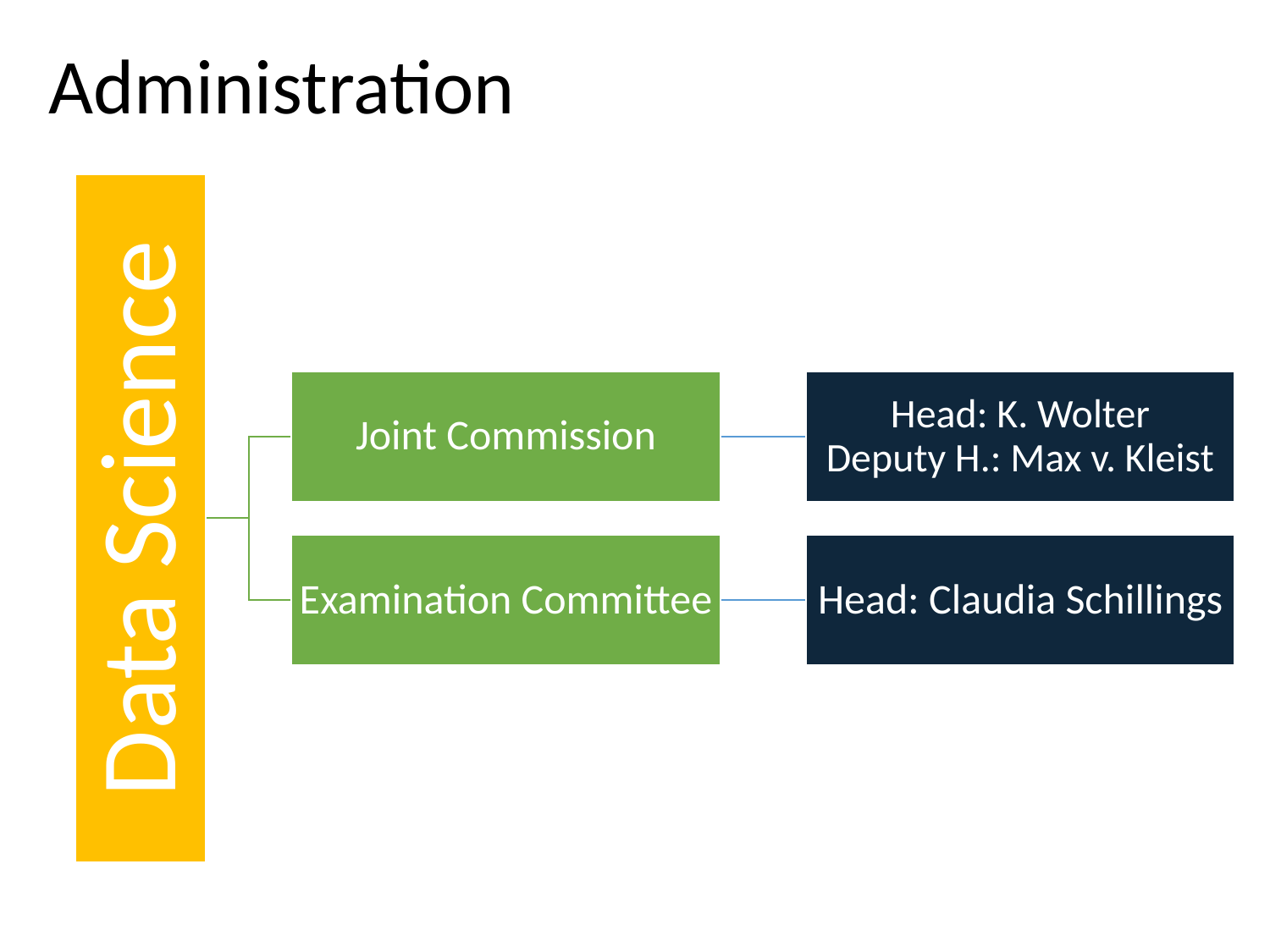

Administration

Joint Commission

Head: K. Wolter
Deputy H.: Max v. Kleist

Data Science

Examination Committee

Head: Claudia Schillings